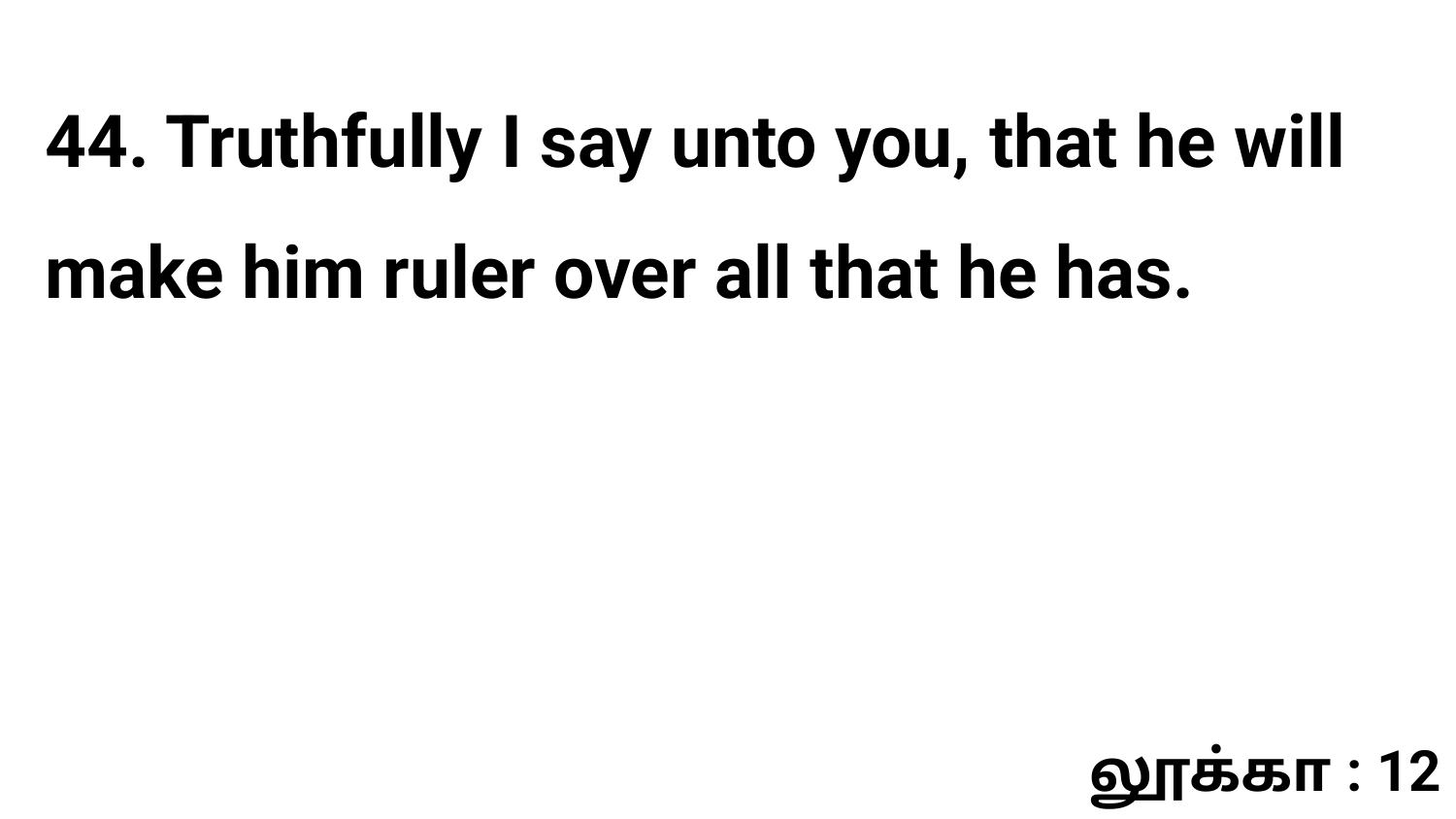

44. Truthfully I say unto you, that he will make him ruler over all that he has.
லூக்கா : 12